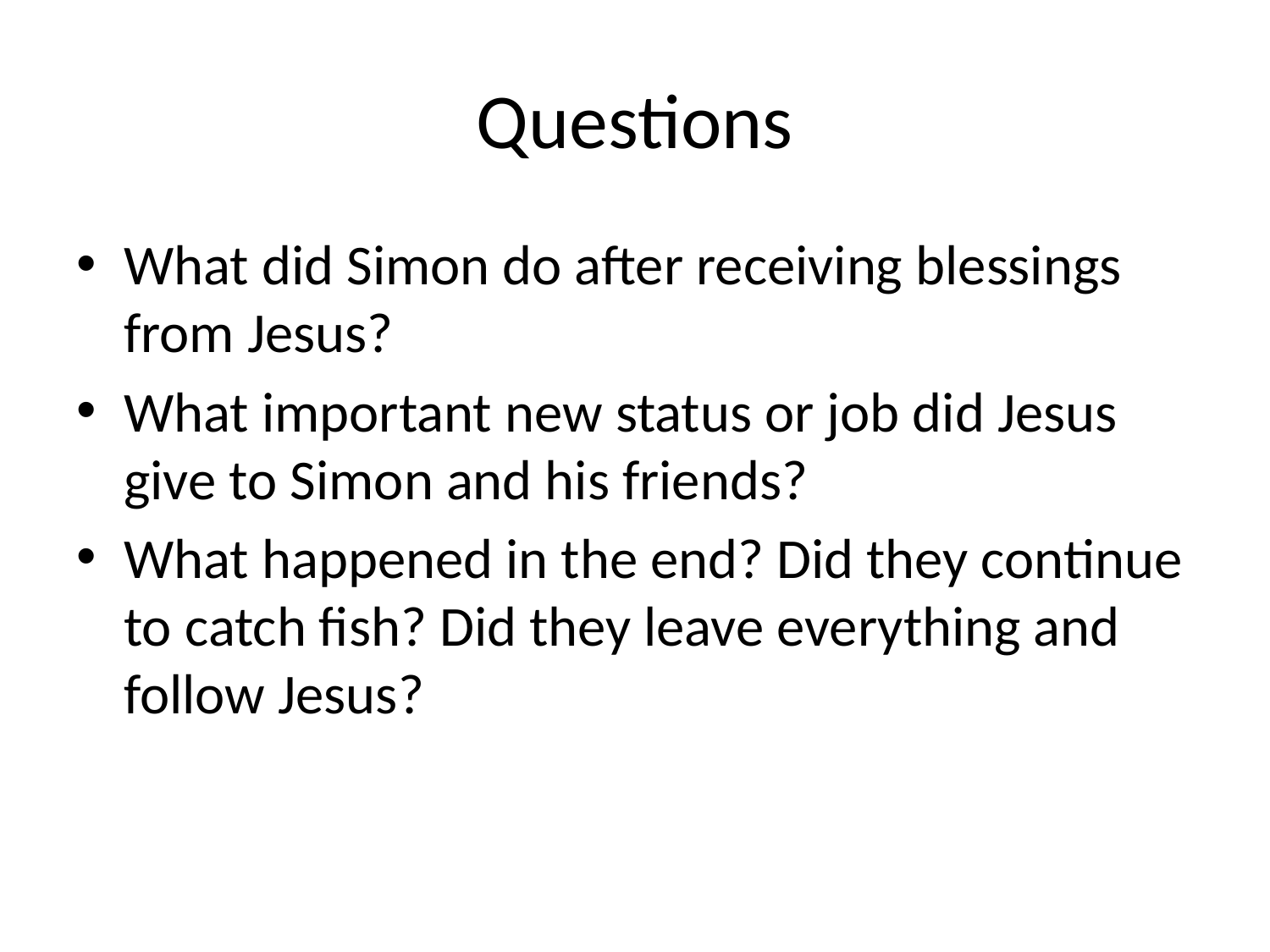

# Questions
What did Simon do after receiving blessings from Jesus?
What important new status or job did Jesus give to Simon and his friends?
What happened in the end? Did they continue to catch fish? Did they leave everything and follow Jesus?